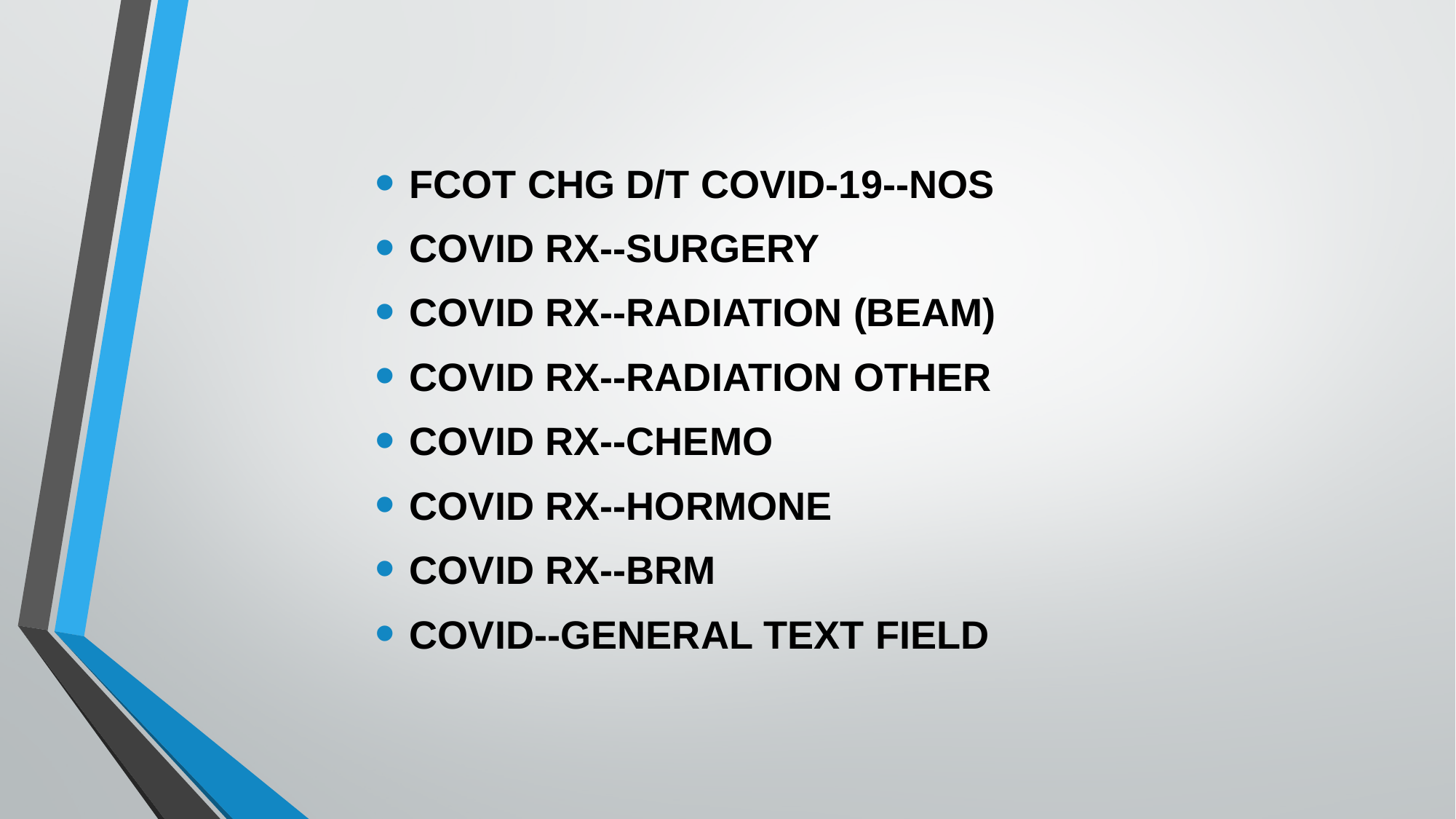

FCOT CHG D/T COVID-19--NOS
COVID RX--SURGERY
COVID RX--RADIATION (BEAM)
COVID RX--RADIATION OTHER
COVID RX--CHEMO
COVID RX--HORMONE
COVID RX--BRM
COVID--GENERAL TEXT FIELD